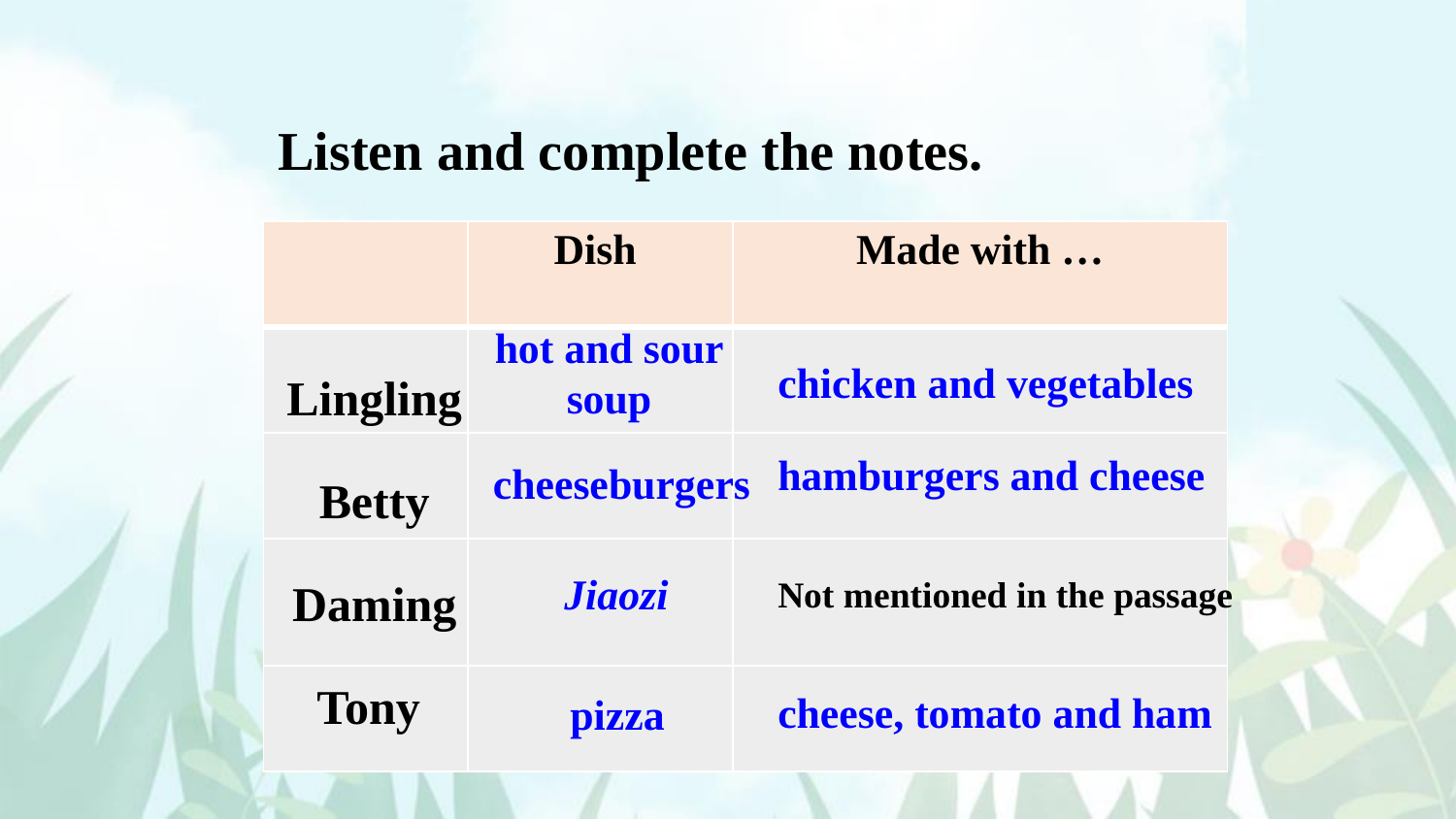

Listen and complete the notes.
|  | Dish | Made with … |
| --- | --- | --- |
|  |  |  |
|  |  |  |
|  |  |  |
|  |  |  |
hot and sour soup
Lingling
Betty
Daming
Tony
chicken and vegetables
hamburgers and cheese
cheeseburgers
Jiaozi
Not mentioned in the passage
cheese, tomato and ham
pizza